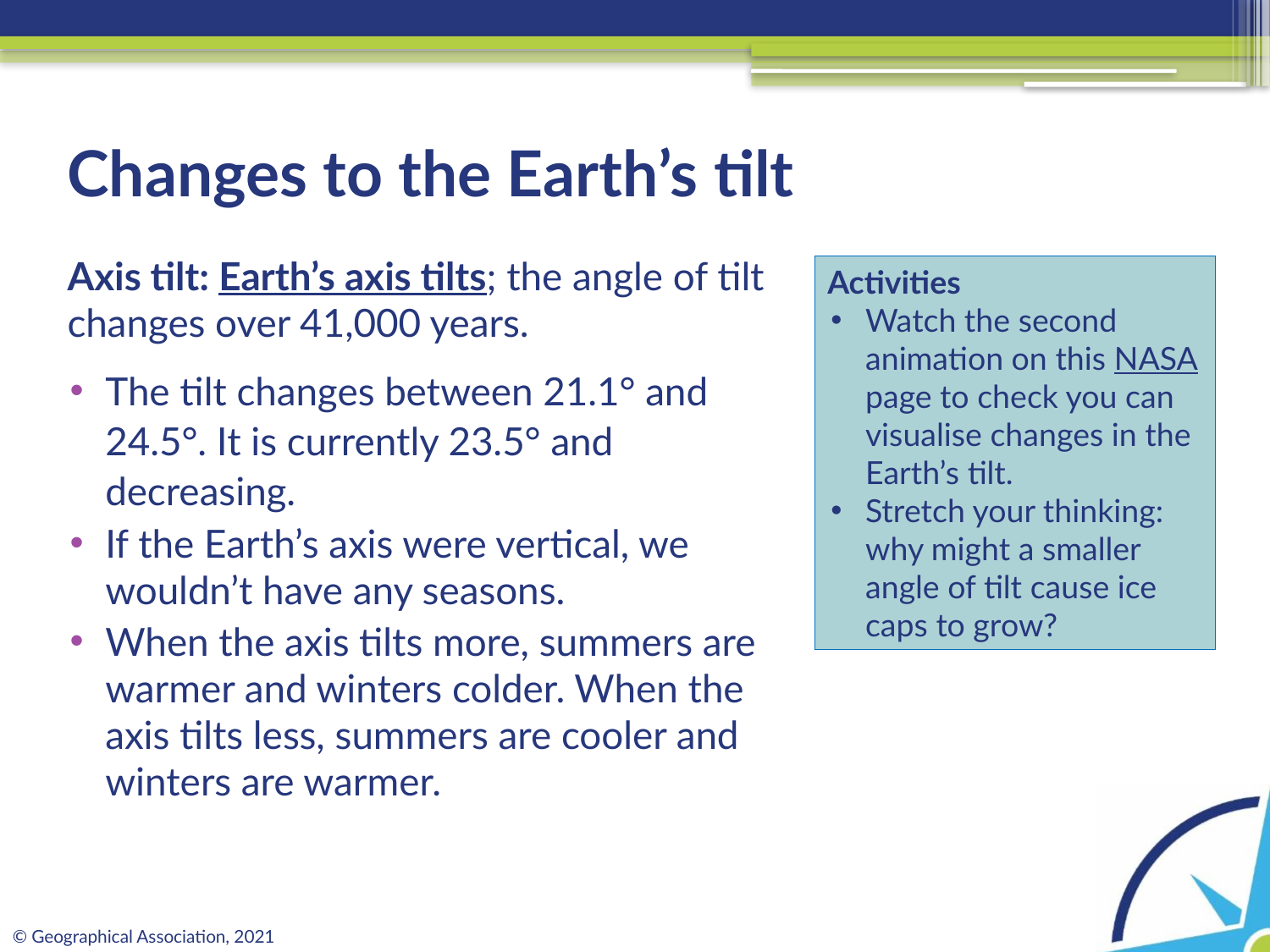

# Changes to the Earth’s tilt
Axis tilt: Earth’s axis tilts; the angle of tilt changes over 41,000 years.
The tilt changes between 21.1° and 24.5°. It is currently 23.5° and decreasing.
If the Earth’s axis were vertical, we wouldn’t have any seasons.
When the axis tilts more, summers are warmer and winters colder. When the axis tilts less, summers are cooler and winters are warmer.

Activities
Watch the second animation on this NASA page to check you can visualise changes in the Earth’s tilt.
Stretch your thinking: why might a smaller angle of tilt cause ice caps to grow?